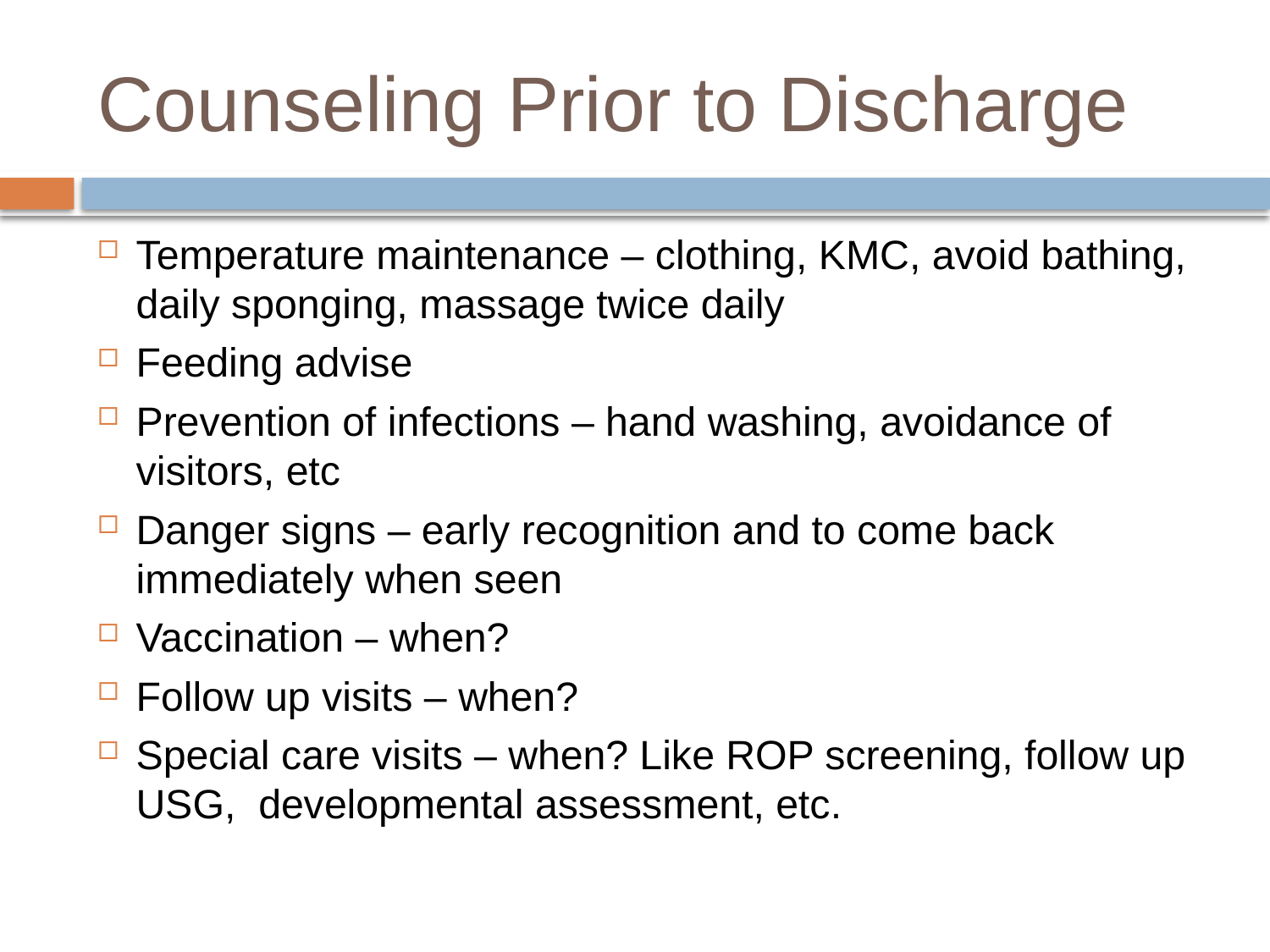

# Counseling Prior to Discharge
Temperature maintenance – clothing, KMC, avoid bathing, daily sponging, massage twice daily
Feeding advise
Prevention of infections – hand washing, avoidance of visitors, etc
Danger signs – early recognition and to come back immediately when seen
Vaccination – when?
Follow up visits – when?
Special care visits – when? Like ROP screening, follow up USG,  developmental assessment, etc.